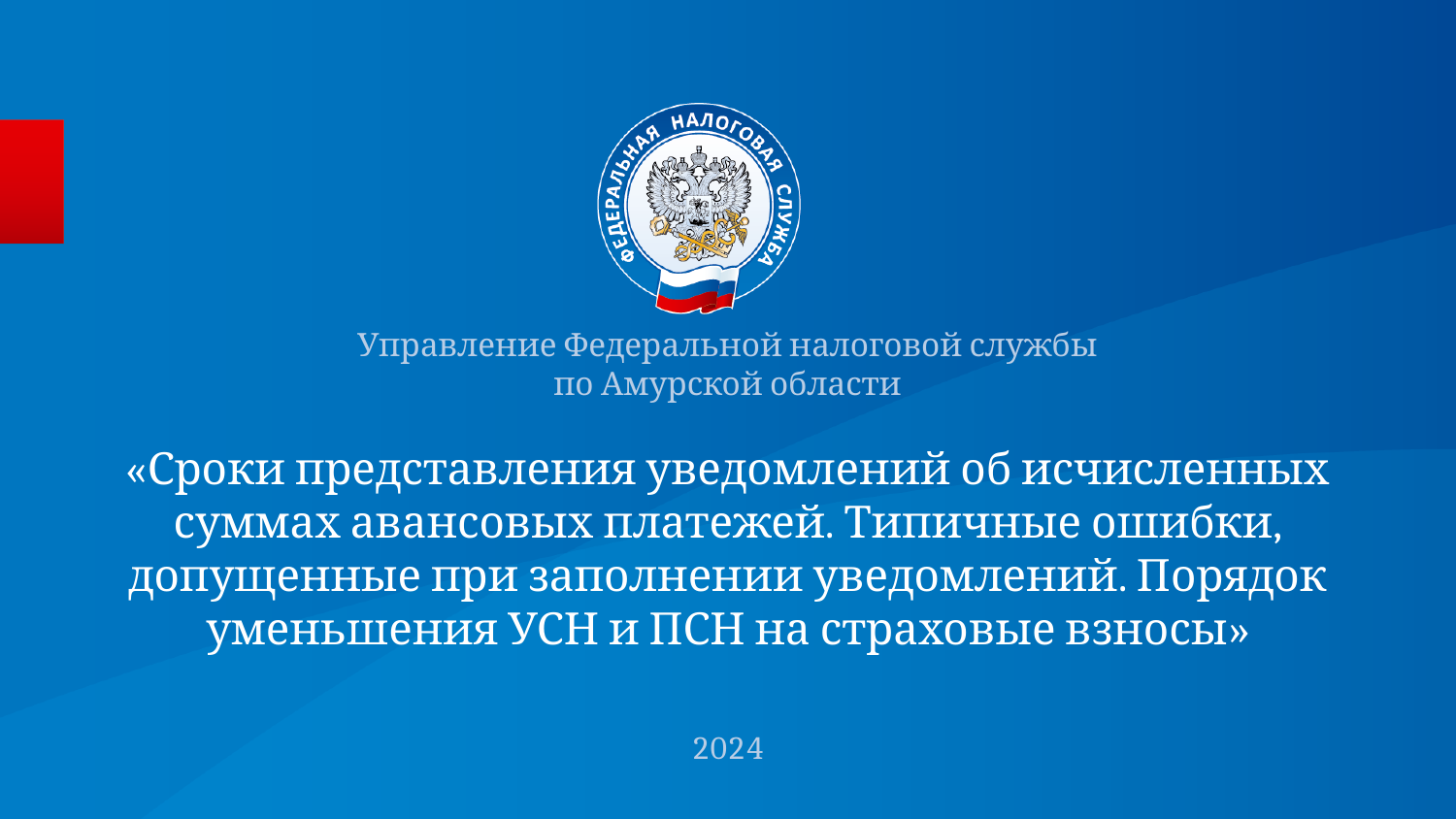

Управление Федеральной налоговой службы
по Амурской области
# «Сроки представления уведомлений об исчисленных суммах авансовых платежей. Типичные ошибки, допущенные при заполнении уведомлений. Порядок уменьшения УСН и ПСН на страховые взносы»
2024